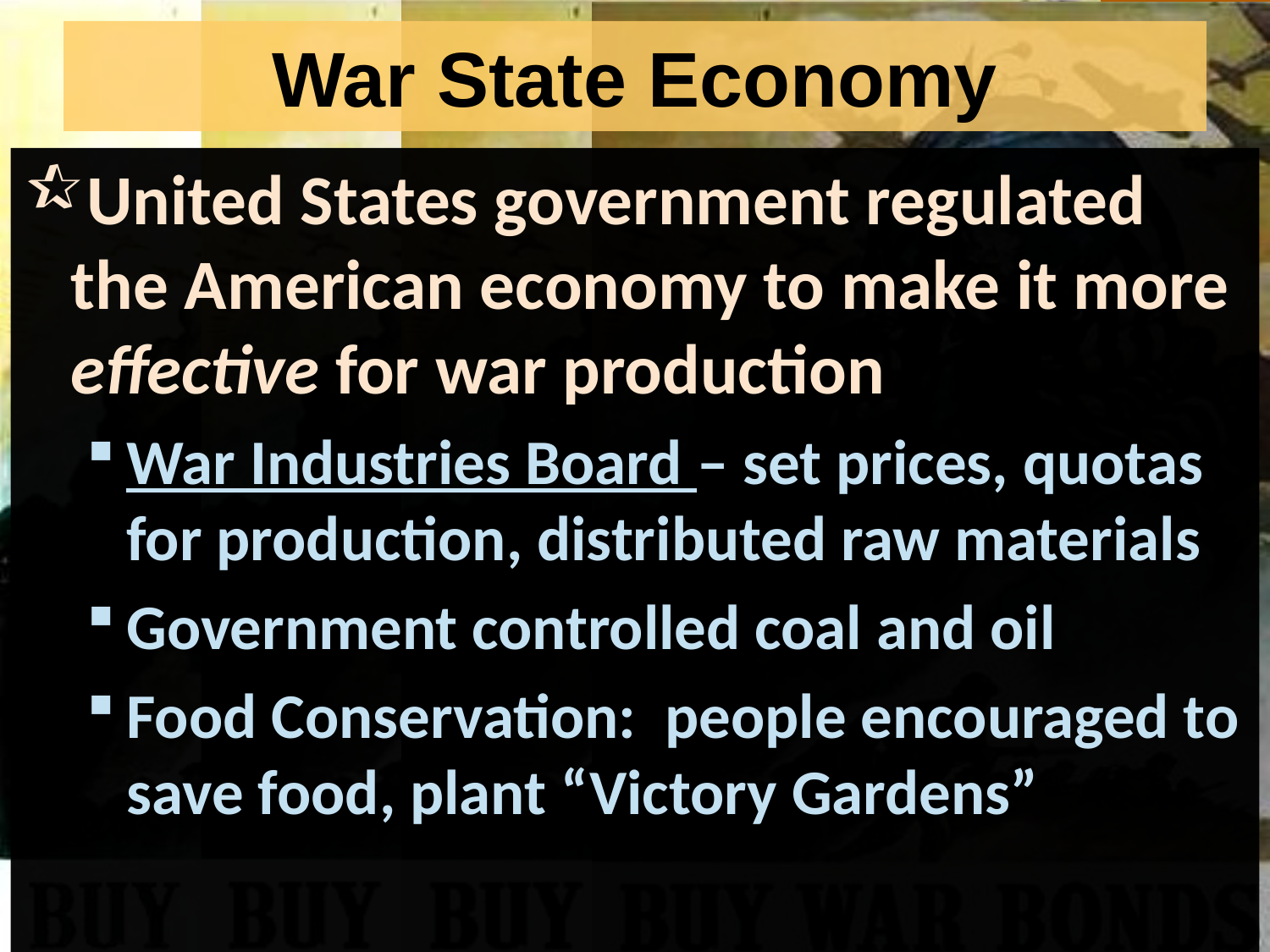

# War State Economy
United States government regulated the American economy to make it more effective for war production
War Industries Board – set prices, quotas for production, distributed raw materials
Government controlled coal and oil
Food Conservation:  people encouraged to save food, plant “Victory Gardens”